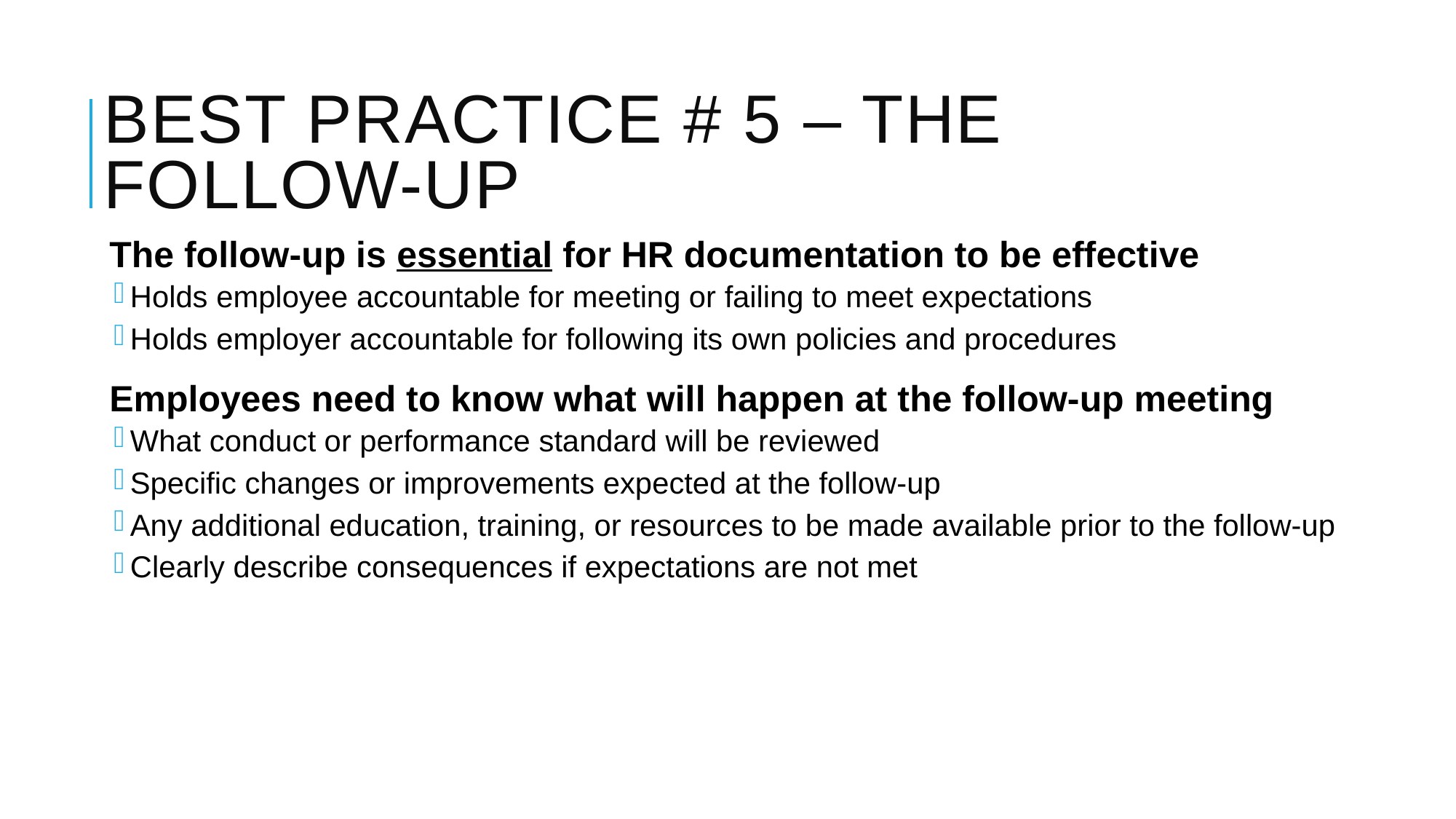

# Best Practice # 5 – the follow-up
The follow-up is essential for HR documentation to be effective
Holds employee accountable for meeting or failing to meet expectations
Holds employer accountable for following its own policies and procedures
Employees need to know what will happen at the follow-up meeting
What conduct or performance standard will be reviewed
Specific changes or improvements expected at the follow-up
Any additional education, training, or resources to be made available prior to the follow-up
Clearly describe consequences if expectations are not met